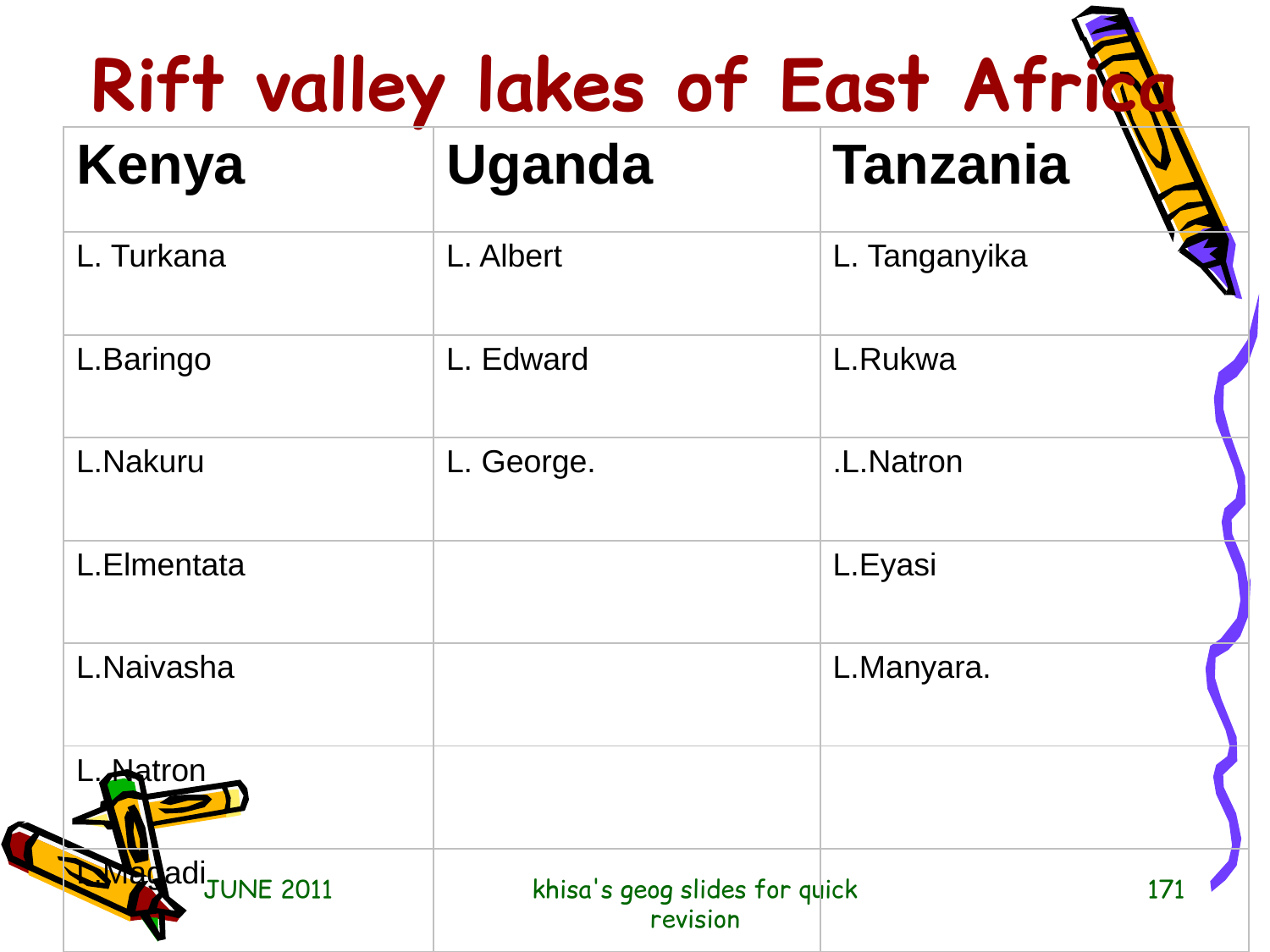

# Rift valley lakes of East Africa
| Kenya | Uganda | Tanzania |
| --- | --- | --- |
| L. Turkana | L. Albert | L. Tanganyika |
| L.Baringo | L. Edward | L.Rukwa |
| L.Nakuru | L. George. | .L.Natron |
| L.Elmentata |  | L.Eyasi |
| L.Naivasha |  | L.Manyara. |
| L. Natron |  |  |
| L.Magadi |  |  |
JUNE 2011
khisa's geog slides for quick revision
171